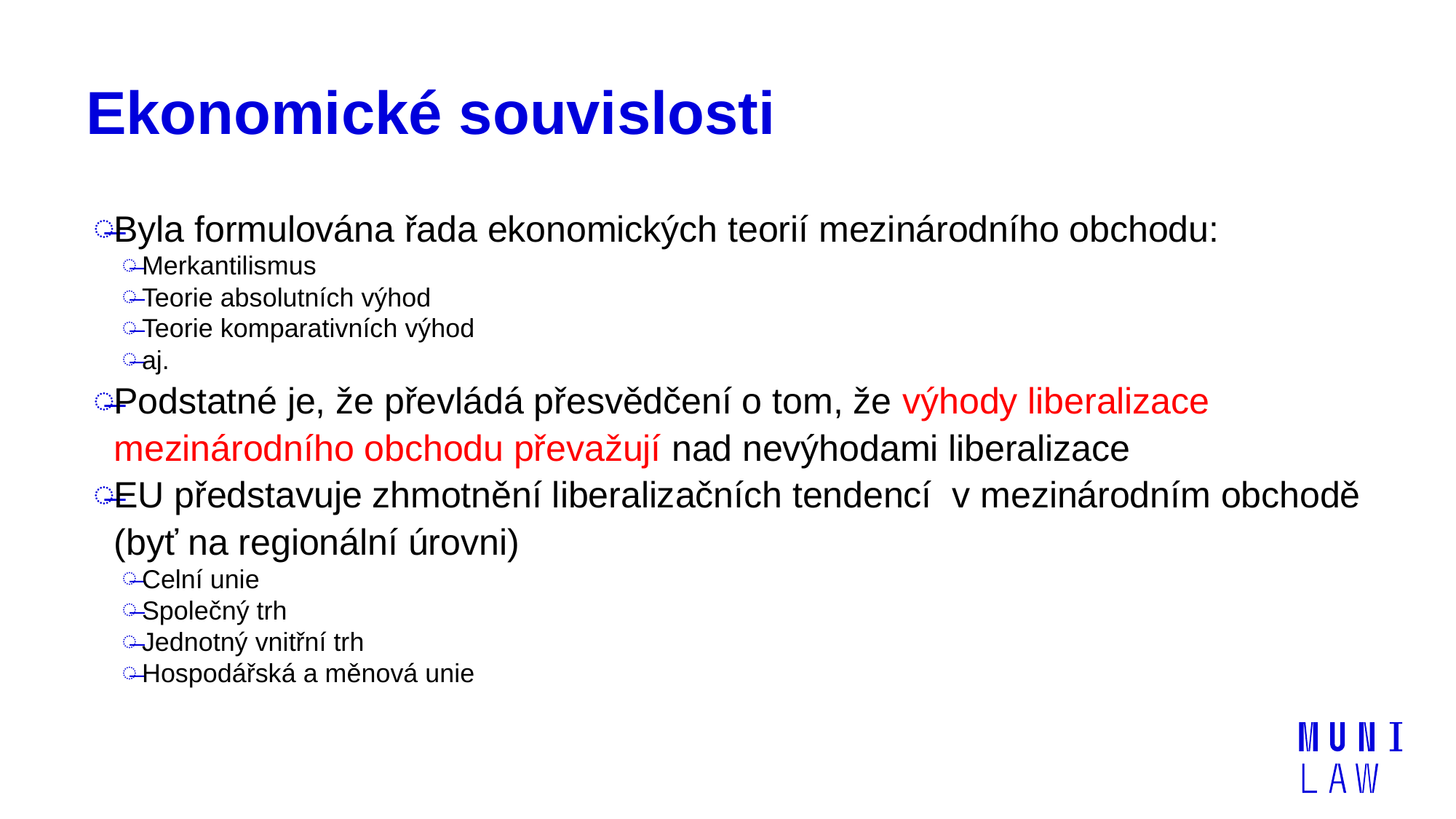

# Ekonomické souvislosti
Byla formulována řada ekonomických teorií mezinárodního obchodu:
Merkantilismus
Teorie absolutních výhod
Teorie komparativních výhod
aj.
Podstatné je, že převládá přesvědčení o tom, že výhody liberalizace mezinárodního obchodu převažují nad nevýhodami liberalizace
EU představuje zhmotnění liberalizačních tendencí  v mezinárodním obchodě (byť na regionální úrovni)
Celní unie
Společný trh
Jednotný vnitřní trh
Hospodářská a měnová unie